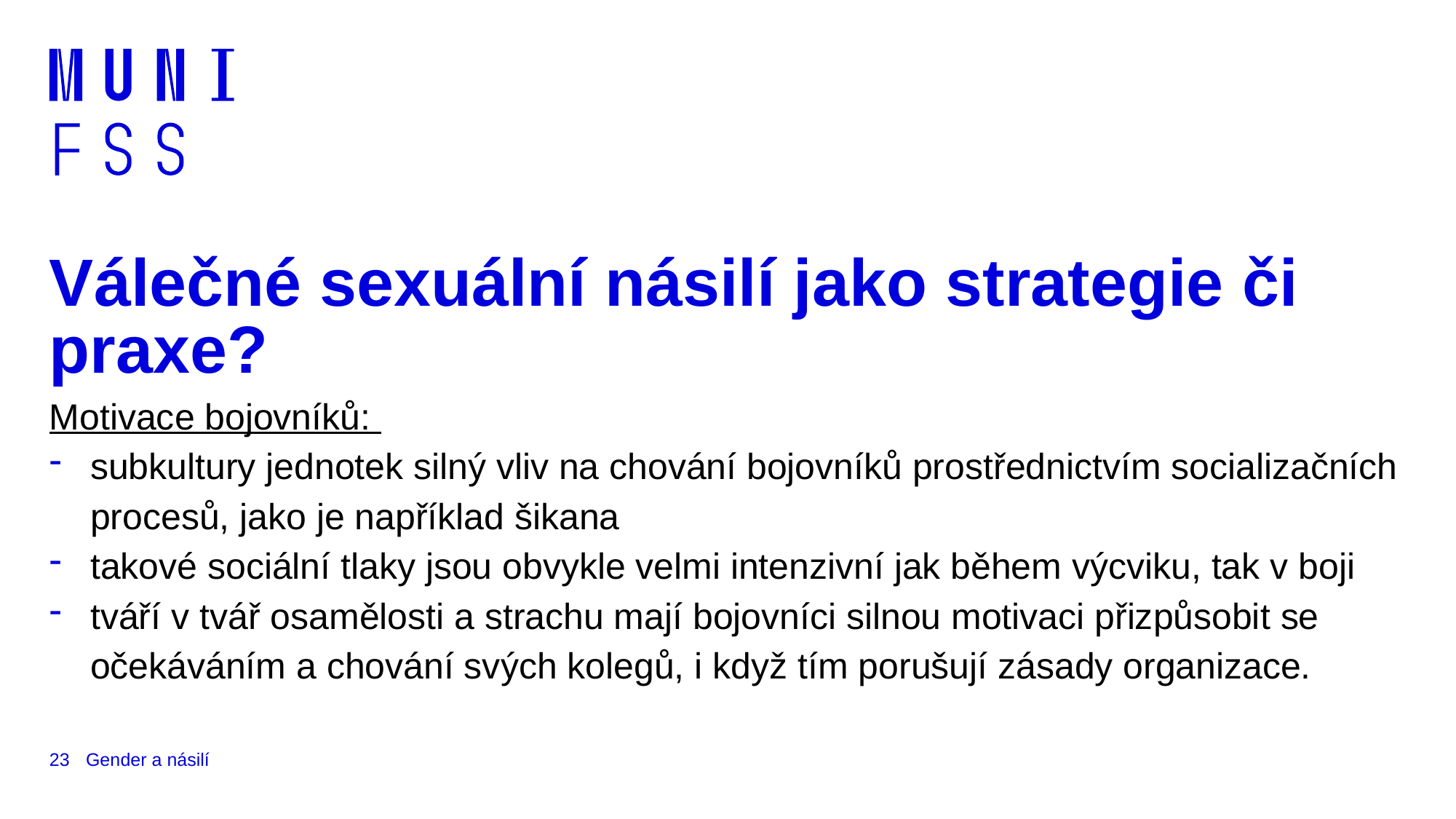

# Válečné sexuální násilí jako strategie či praxe?

Motivace bojovníků:
subkultury jednotek silný vliv na chování bojovníků prostřednictvím socializačních procesů, jako je například šikana
takové sociální tlaky jsou obvykle velmi intenzivní jak během výcviku, tak v boji
tváří v tvář osamělosti a strachu mají bojovníci silnou motivaci přizpůsobit se očekáváním a chování svých kolegů, i když tím porušují zásady organizace.

23
Gender a násilí